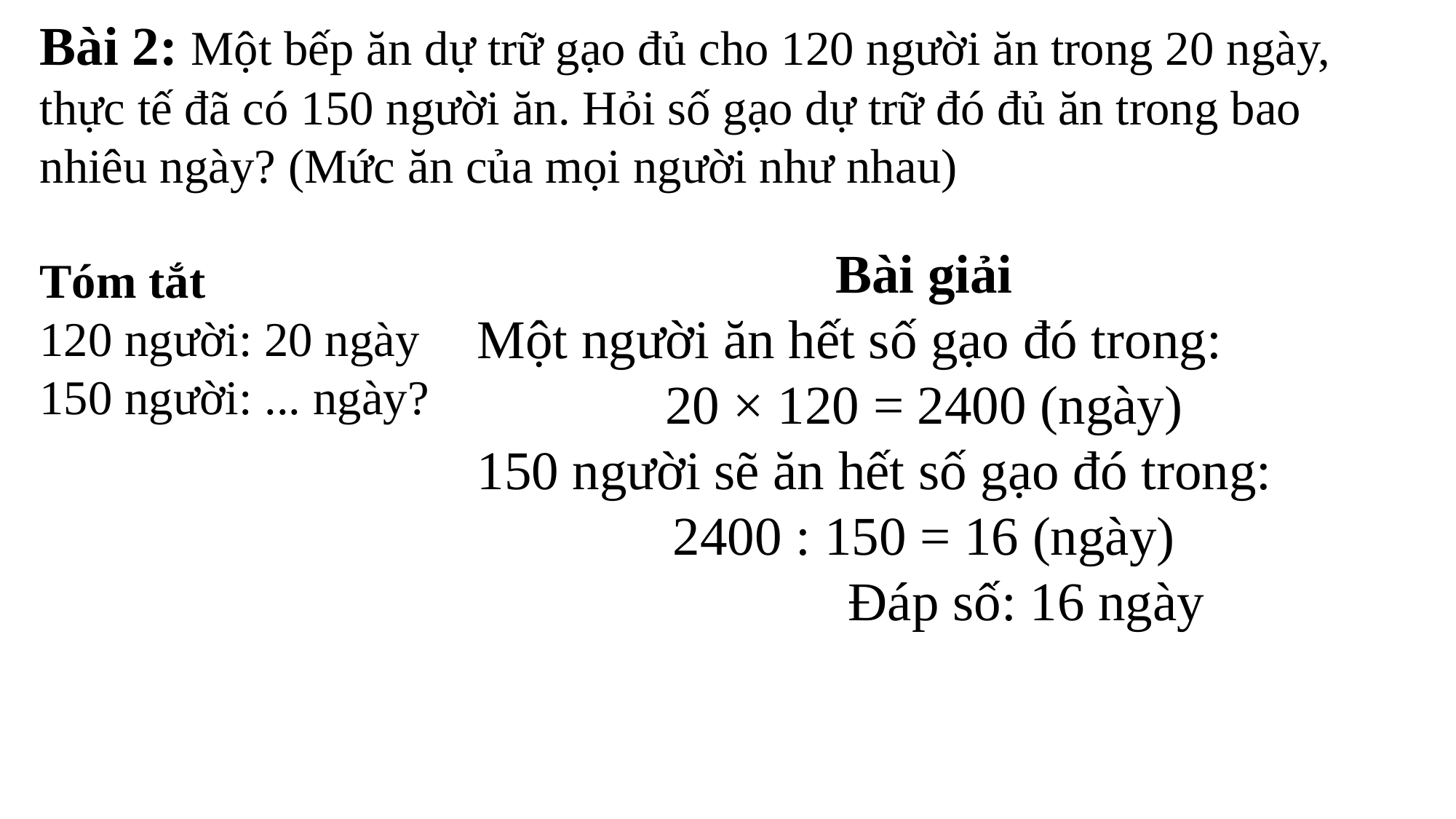

Bài 2: Một bếp ăn dự trữ gạo đủ cho 120 người ăn trong 20 ngày, thực tế đã có 150 người ăn. Hỏi số gạo dự trữ đó đủ ăn trong bao nhiêu ngày? (Mức ăn của mọi người như nhau)
Bài giải
Một người ăn hết số gạo đó trong:
20 × 120 = 2400 (ngày)
150 người sẽ ăn hết số gạo đó trong:
2400 : 150 = 16 (ngày)
		Đáp số: 16 ngày
Tóm tắt
120 người: 20 ngày
150 người: ... ngày?